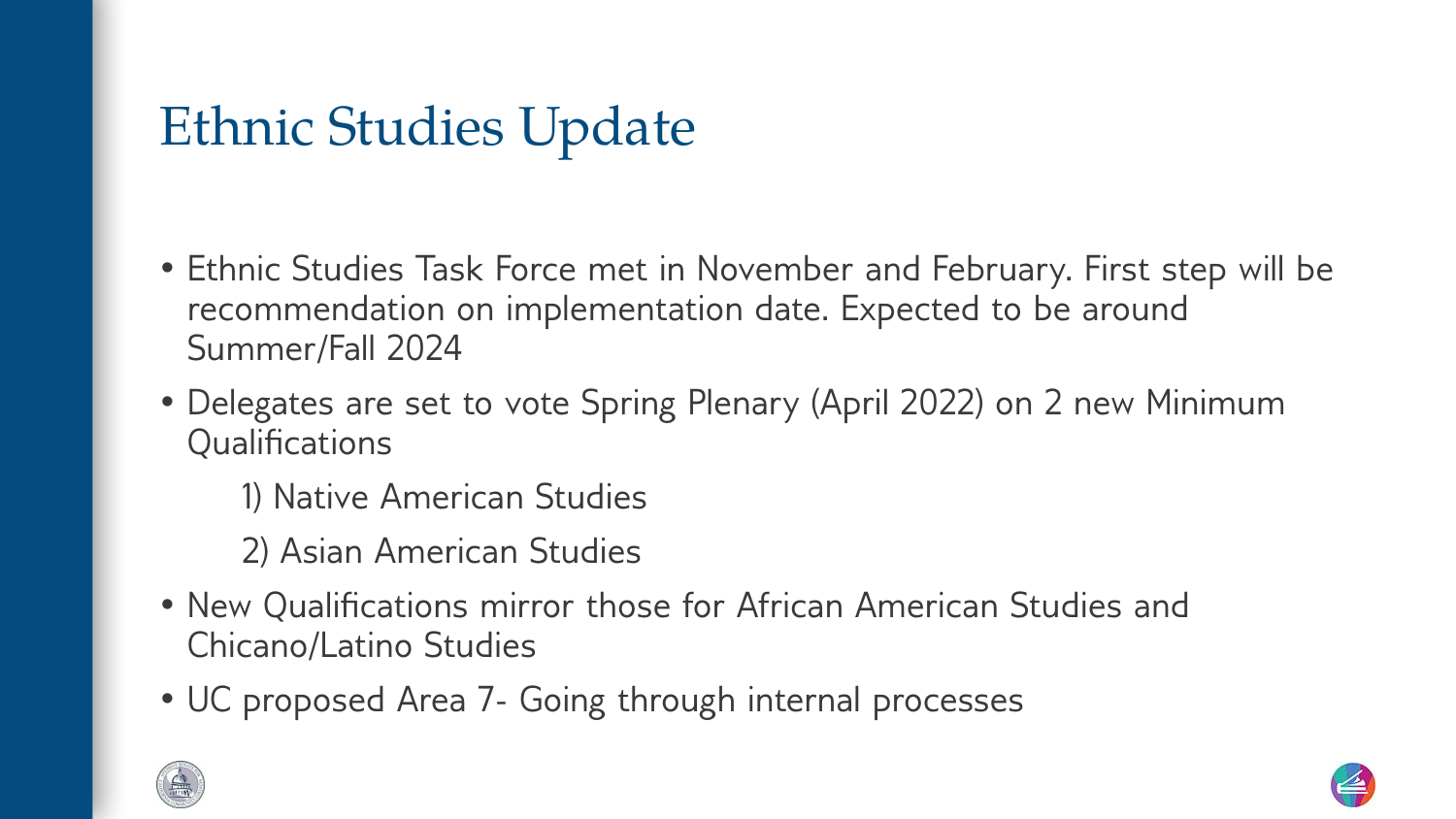

# Ethnic Studies Update
Ethnic Studies Task Force met in November and February. First step will be recommendation on implementation date. Expected to be around Summer/Fall 2024
Delegates are set to vote Spring Plenary (April 2022) on 2 new Minimum Qualifications
 1) Native American Studies
 2) Asian American Studies
New Qualifications mirror those for African American Studies and Chicano/Latino Studies
UC proposed Area 7- Going through internal processes